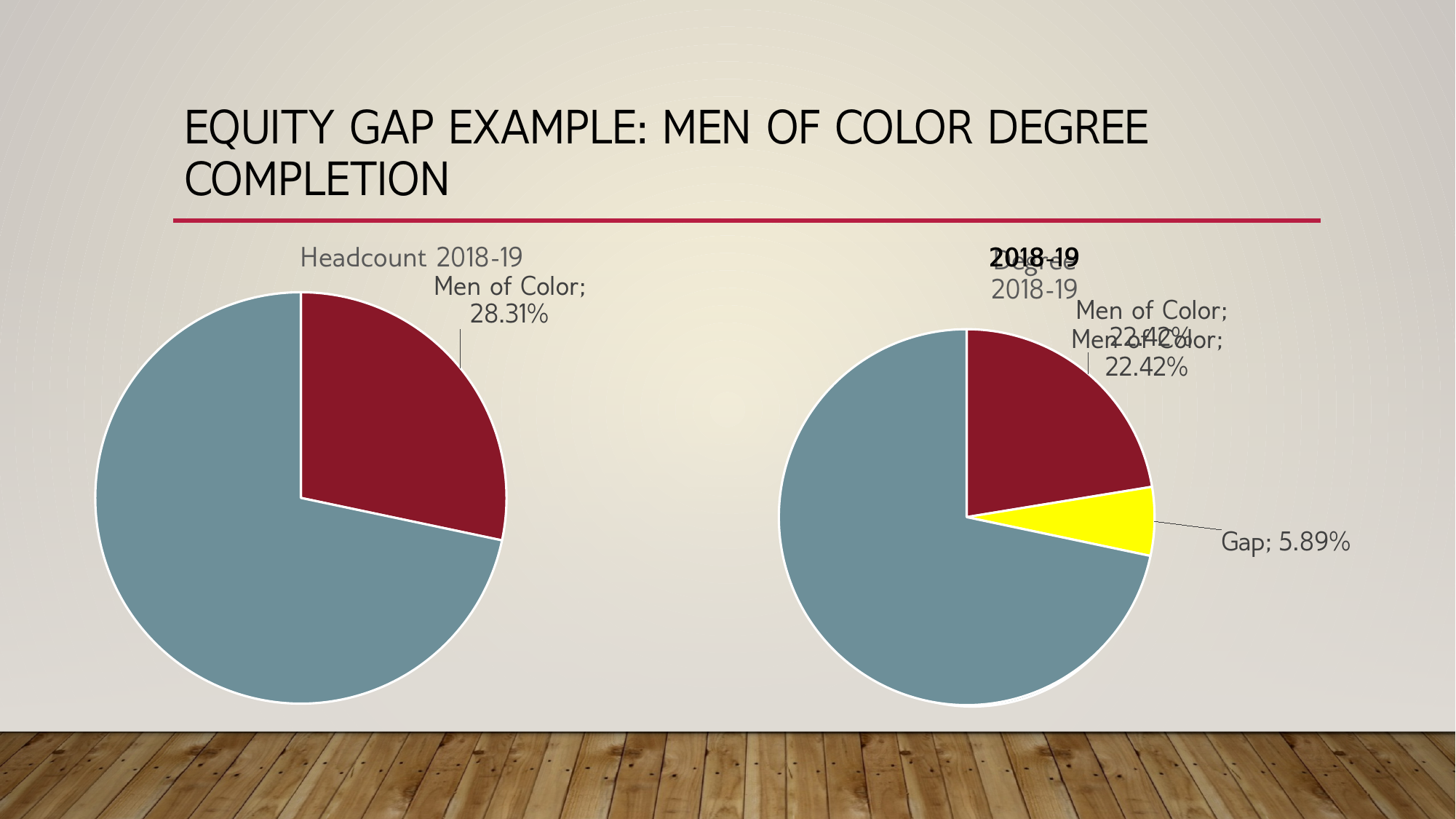

# Equity gap example: men of color degree completion

### Chart: Headcount 2018-19

| Category | Headcount |
|---|---|
| Men of Color | 0.2831 |
| Not | 0.7169 |

### Chart:
2018-19

| Category | Degree |
|---|---|
| Men of Color | 0.2242 |
| Gap | 0.0589 |
| Not | 0.7169 |

### Chart: Degree
2018-19

| Category | Degree |
|---|---|
| Men of Color | 0.2242 |
| Not | 0.7758 |